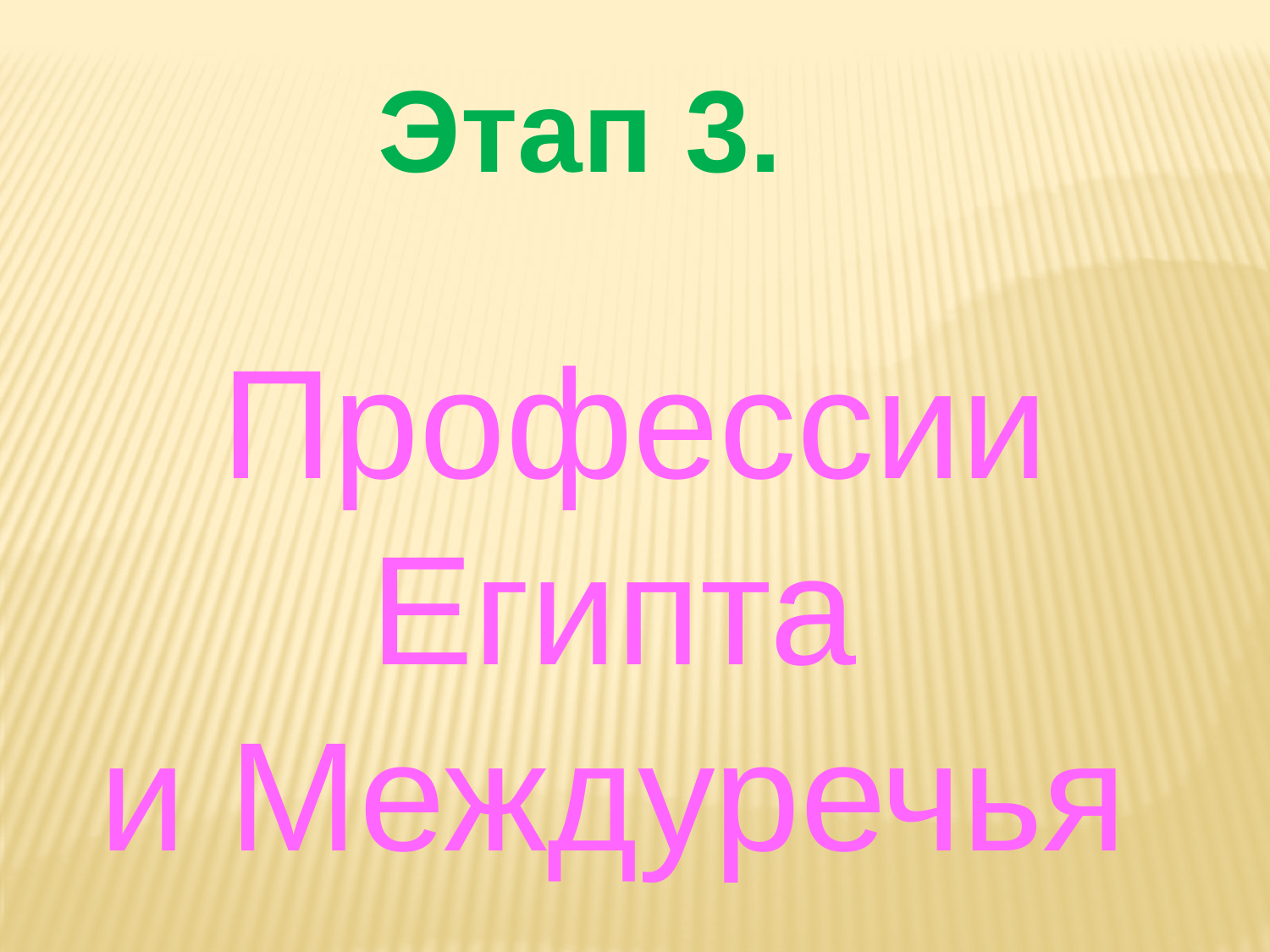

Этап 3.
Профессии Египта
и Междуречья
и математика